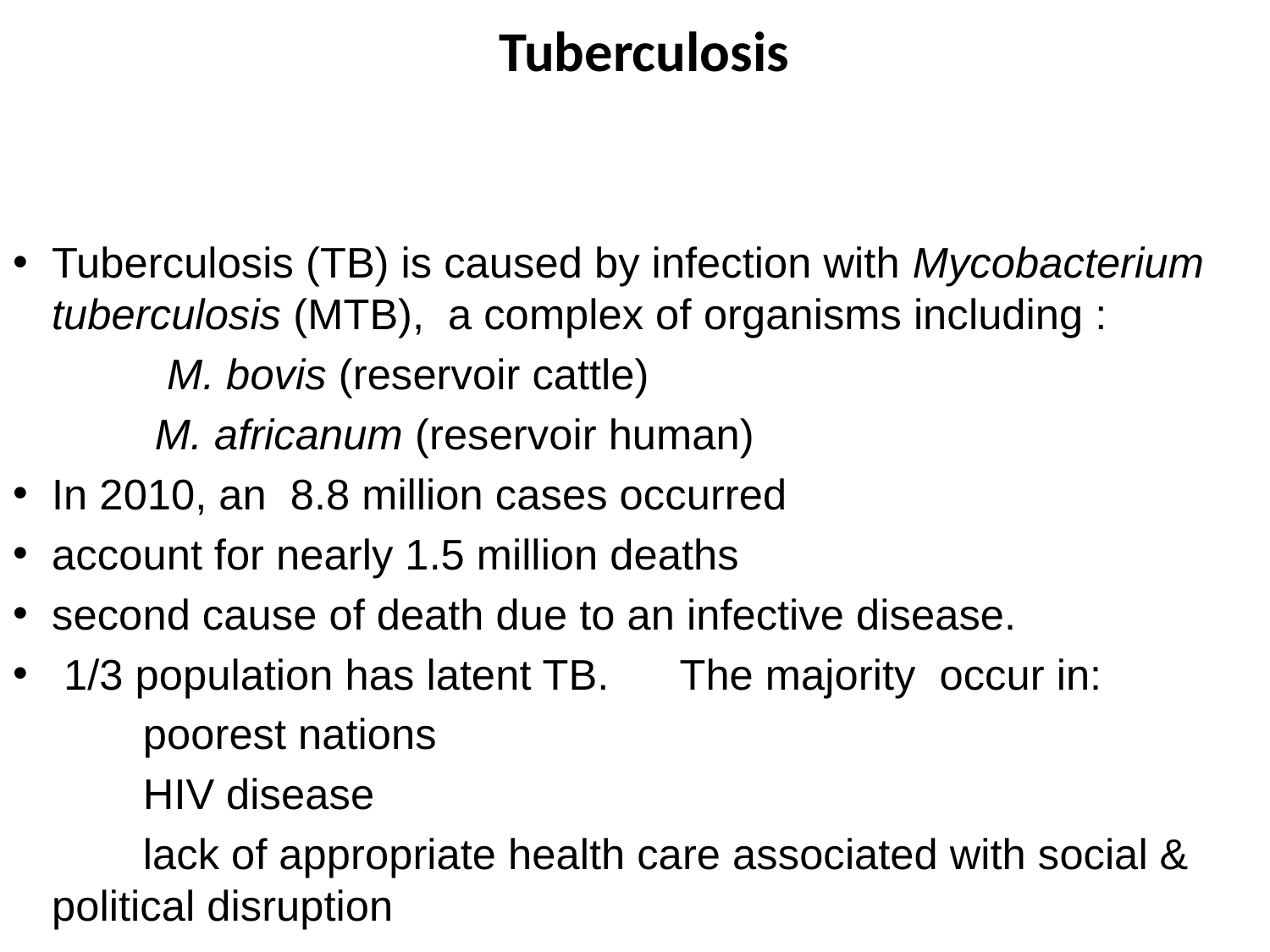

# Tuberculosis

Tuberculosis (TB) is caused by infection with Mycobacterium tuberculosis (MTB),  a complex of organisms including :
             M. bovis (reservoir cattle)
            M. africanum (reservoir human)
In 2010, an  8.8 million cases occurred
account for nearly 1.5 million deaths
second cause of death due to an infective disease.
 1/3 population has latent TB.      The majority  occur in:
           poorest nations
           HIV disease
           lack of appropriate health care associated with social &  political disruption